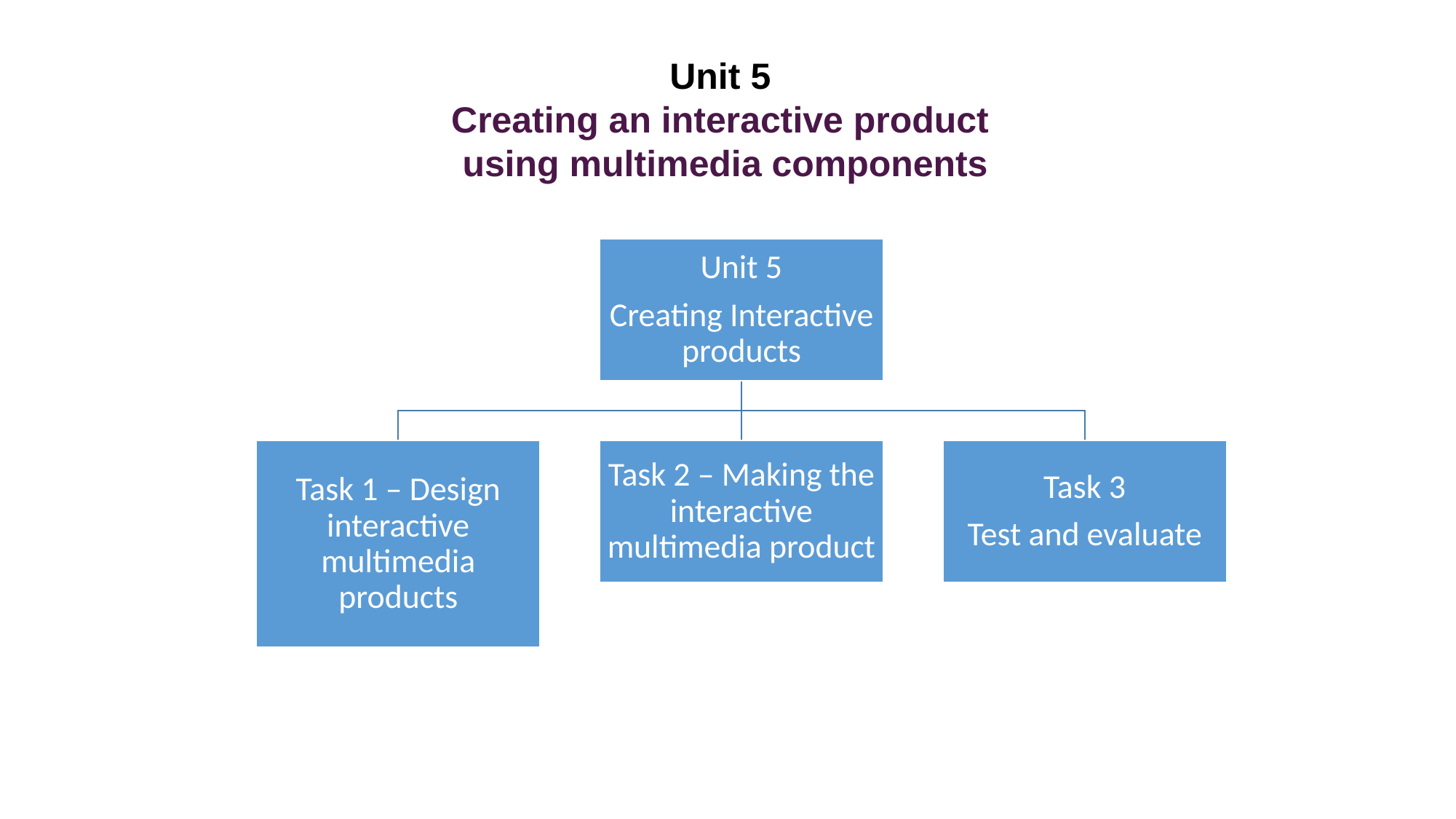

Unit 5
Creating an interactive product
using multimedia components
Unit 5
Creating Interactive products
Task 1 – Design interactive multimedia products
Task 2 – Making the interactive multimedia product
Task 3
 Test and evaluate